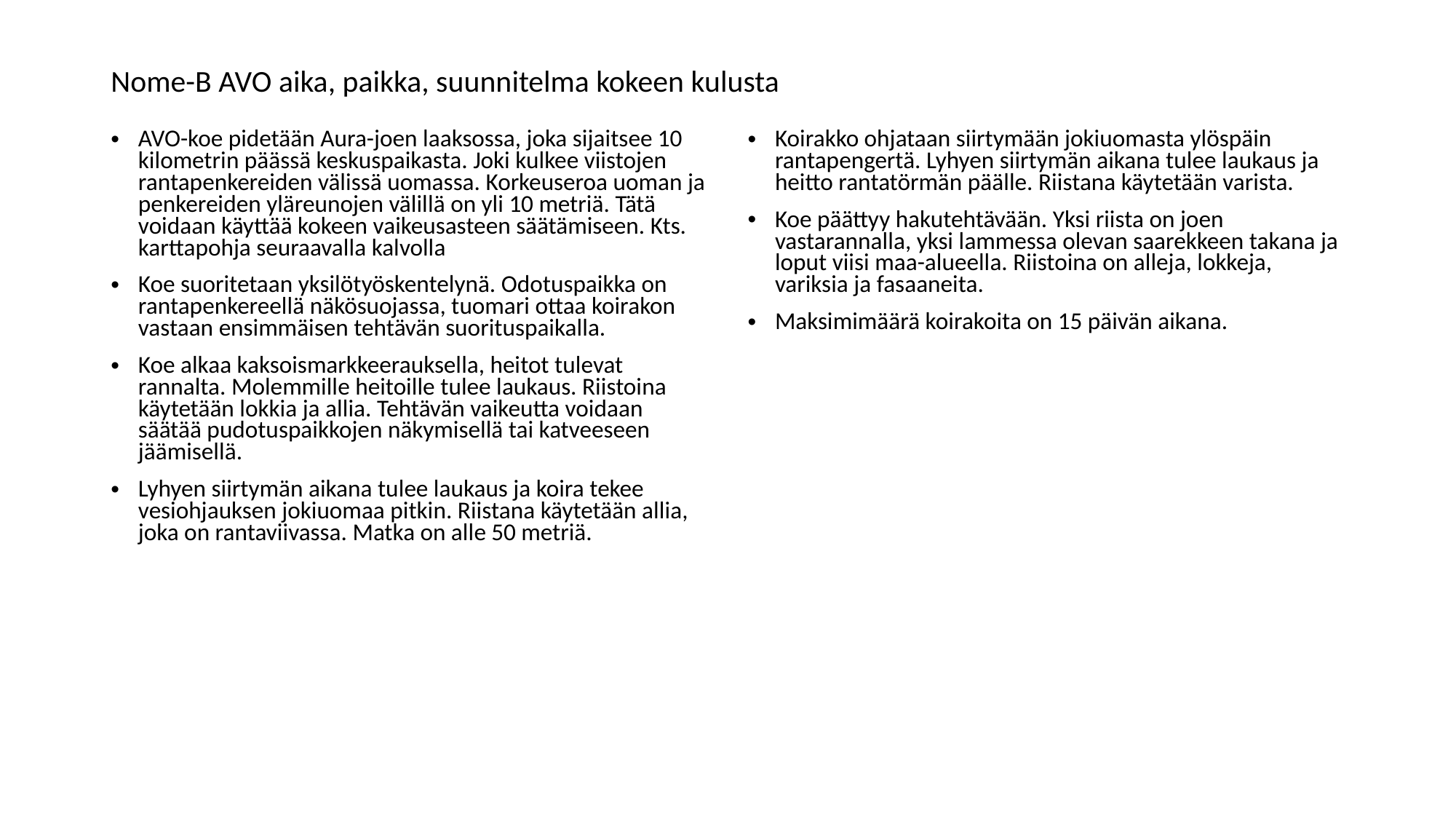

# Nome-B AVO aika, paikka, suunnitelma kokeen kulusta
AVO-koe pidetään Aura-joen laaksossa, joka sijaitsee 10 kilometrin päässä keskuspaikasta. Joki kulkee viistojen rantapenkereiden välissä uomassa. Korkeuseroa uoman ja penkereiden yläreunojen välillä on yli 10 metriä. Tätä voidaan käyttää kokeen vaikeusasteen säätämiseen. Kts. karttapohja seuraavalla kalvolla
Koe suoritetaan yksilötyöskentelynä. Odotuspaikka on rantapenkereellä näkösuojassa, tuomari ottaa koirakon vastaan ensimmäisen tehtävän suorituspaikalla.
Koe alkaa kaksoismarkkeerauksella, heitot tulevat rannalta. Molemmille heitoille tulee laukaus. Riistoina käytetään lokkia ja allia. Tehtävän vaikeutta voidaan säätää pudotuspaikkojen näkymisellä tai katveeseen jäämisellä.
Lyhyen siirtymän aikana tulee laukaus ja koira tekee vesiohjauksen jokiuomaa pitkin. Riistana käytetään allia, joka on rantaviivassa. Matka on alle 50 metriä.
Koirakko ohjataan siirtymään jokiuomasta ylöspäin rantapengertä. Lyhyen siirtymän aikana tulee laukaus ja heitto rantatörmän päälle. Riistana käytetään varista.
Koe päättyy hakutehtävään. Yksi riista on joen vastarannalla, yksi lammessa olevan saarekkeen takana ja loput viisi maa-alueella. Riistoina on alleja, lokkeja, variksia ja fasaaneita.
Maksimimäärä koirakoita on 15 päivän aikana.